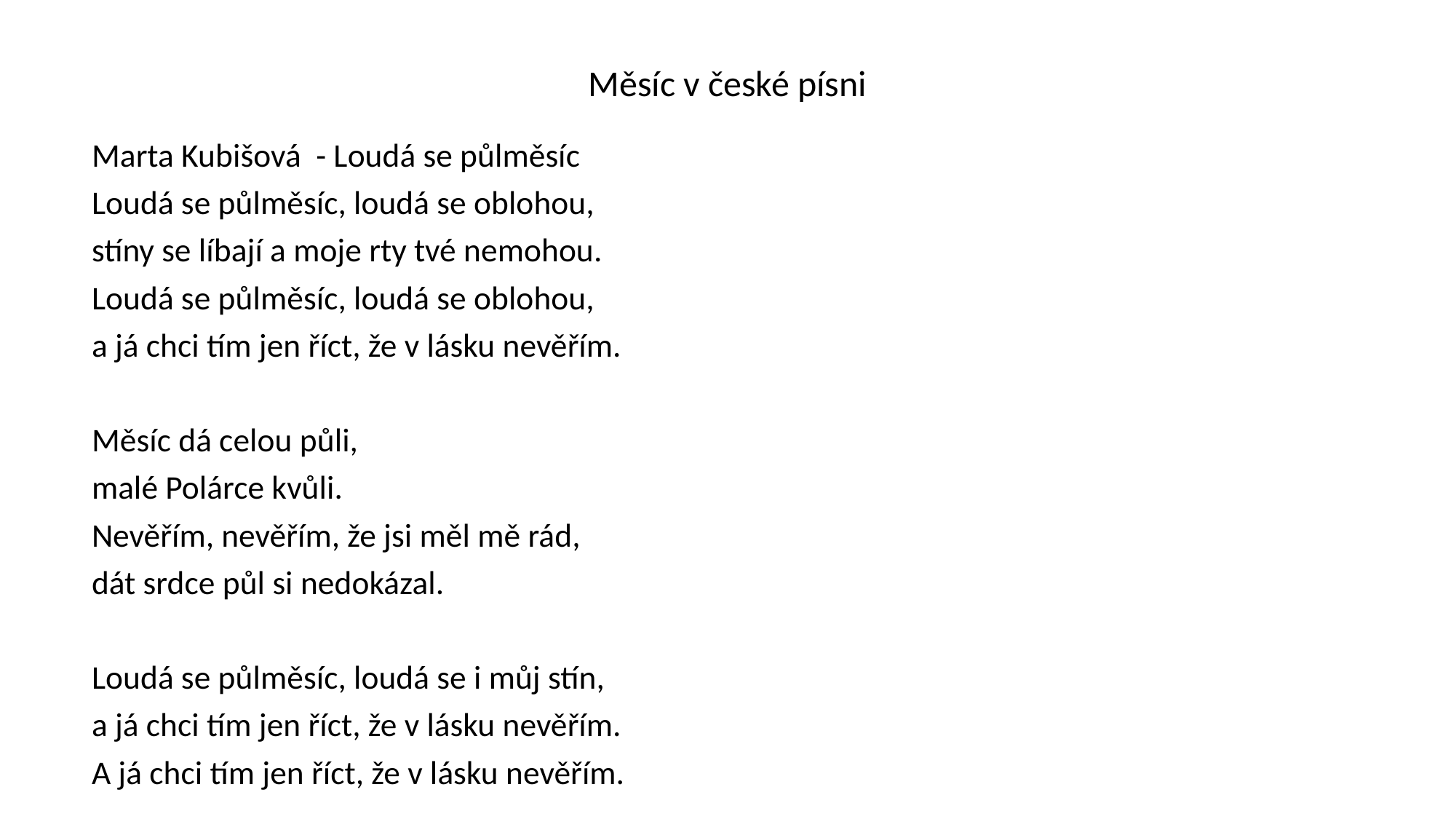

# Měsíc v české písni
Marta Kubišová  - Loudá se půlměsíc
Loudá se půlměsíc, loudá se oblohou,
stíny se líbají a moje rty tvé nemohou.
Loudá se půlměsíc, loudá se oblohou,
a já chci tím jen říct, že v lásku nevěřím.

Měsíc dá celou půli,
malé Polárce kvůli.
Nevěřím, nevěřím, že jsi měl mě rád,
dát srdce půl si nedokázal.

Loudá se půlměsíc, loudá se i můj stín,
a já chci tím jen říct, že v lásku nevěřím.
A já chci tím jen říct, že v lásku nevěřím.